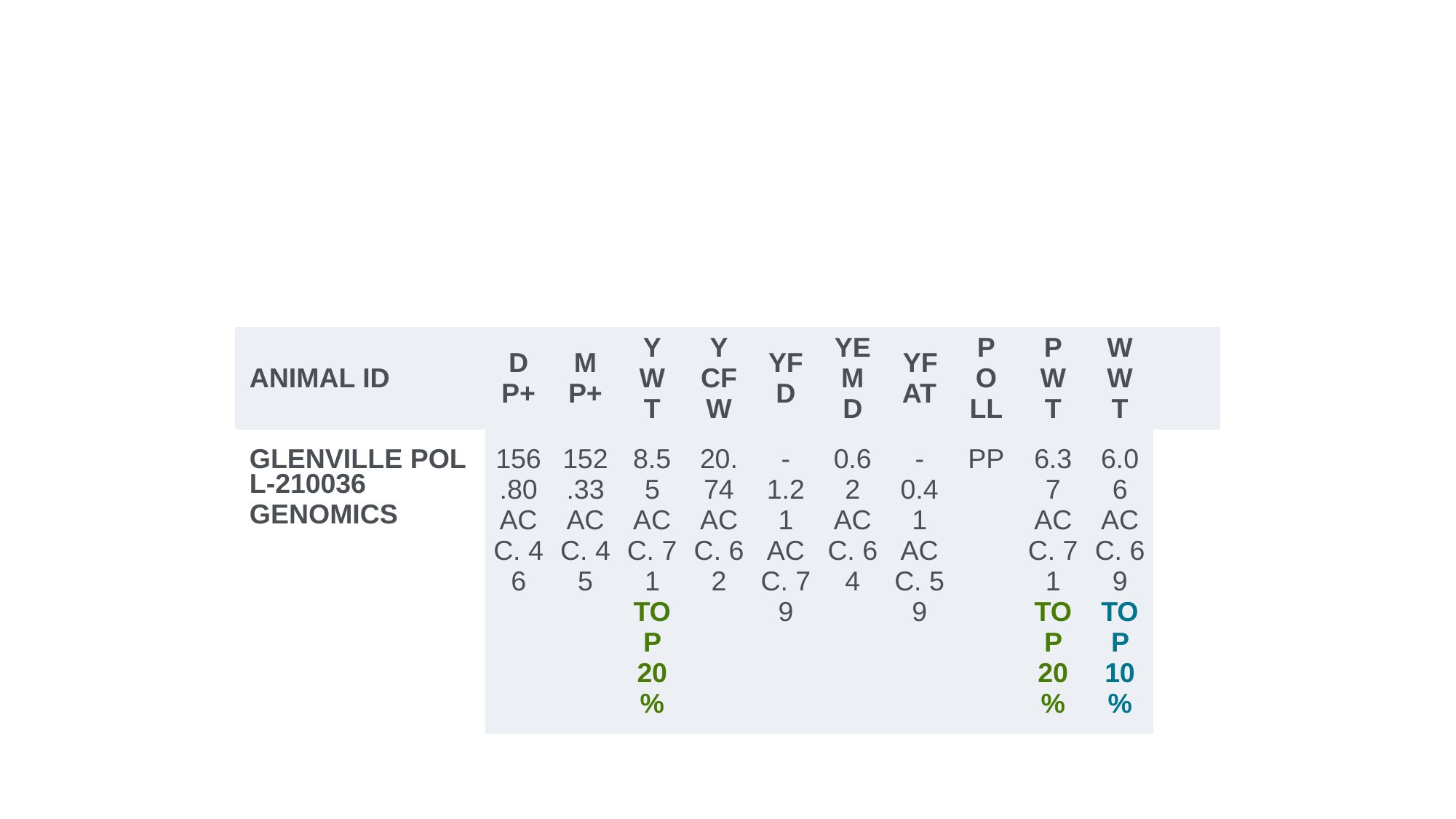

#
| ANIMAL ID | DP+ | MP+ | YWT | YCFW | YFD | YEMD | YFAT | POLL | PWT | WWT |  |
| --- | --- | --- | --- | --- | --- | --- | --- | --- | --- | --- | --- |
| GLENVILLE POLL-210036GENOMICS | 156.80 ACC. 46 | 152.33 ACC. 45 | 8.55 ACC. 71 TOP 20% | 20.74 ACC. 62 | -1.21 ACC. 79 | 0.62 ACC. 64 | -0.41 ACC. 59 | PP | 6.37 ACC. 71 TOP 20% | 6.06 ACC. 69 TOP 10% |  |